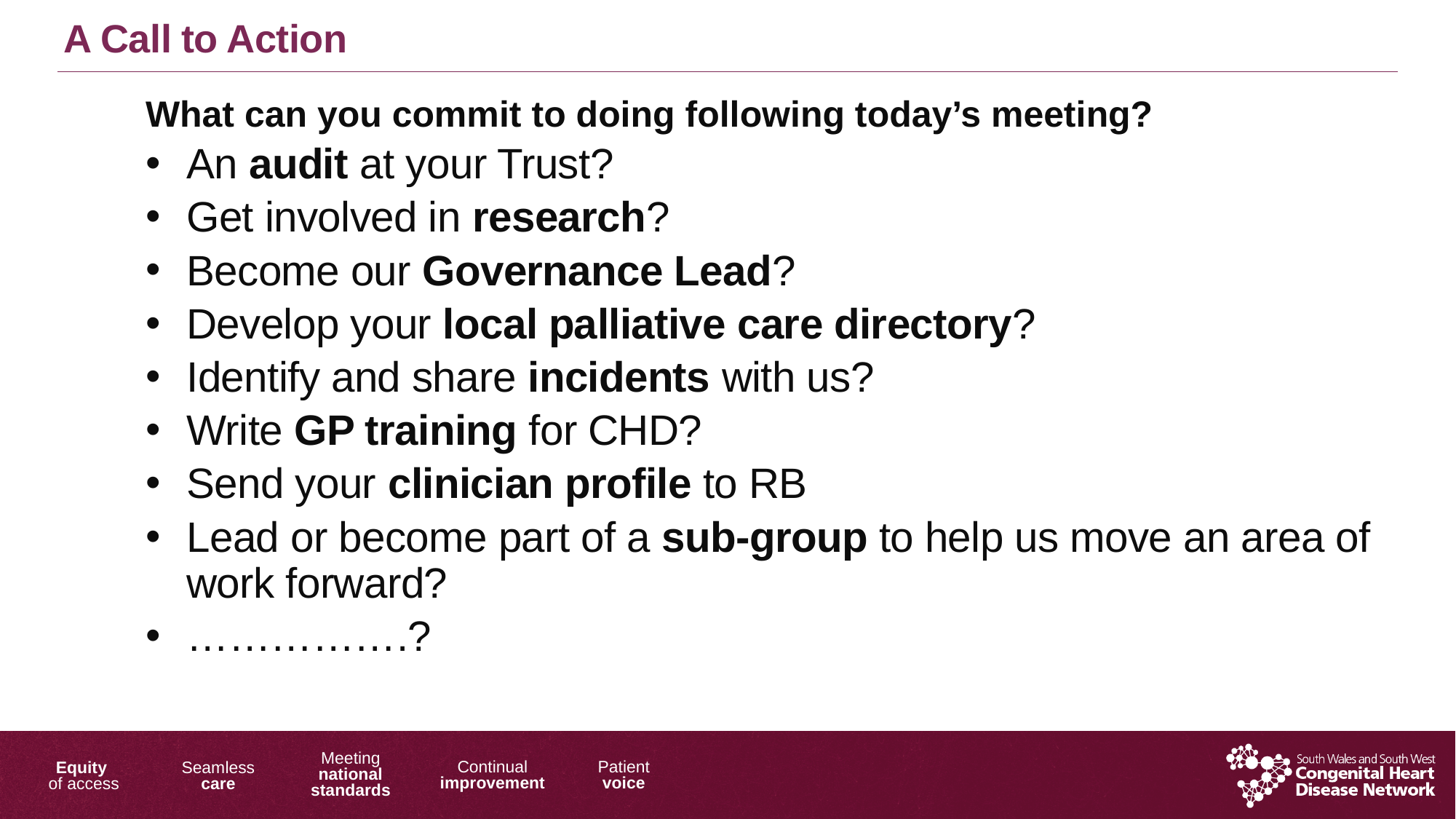

A Call to Action
What can you commit to doing following today’s meeting?
An audit at your Trust?
Get involved in research?
Become our Governance Lead?
Develop your local palliative care directory?
Identify and share incidents with us?
Write GP training for CHD?
Send your clinician profile to RB
Lead or become part of a sub-group to help us move an area of work forward?
…………….?

1/15/2018